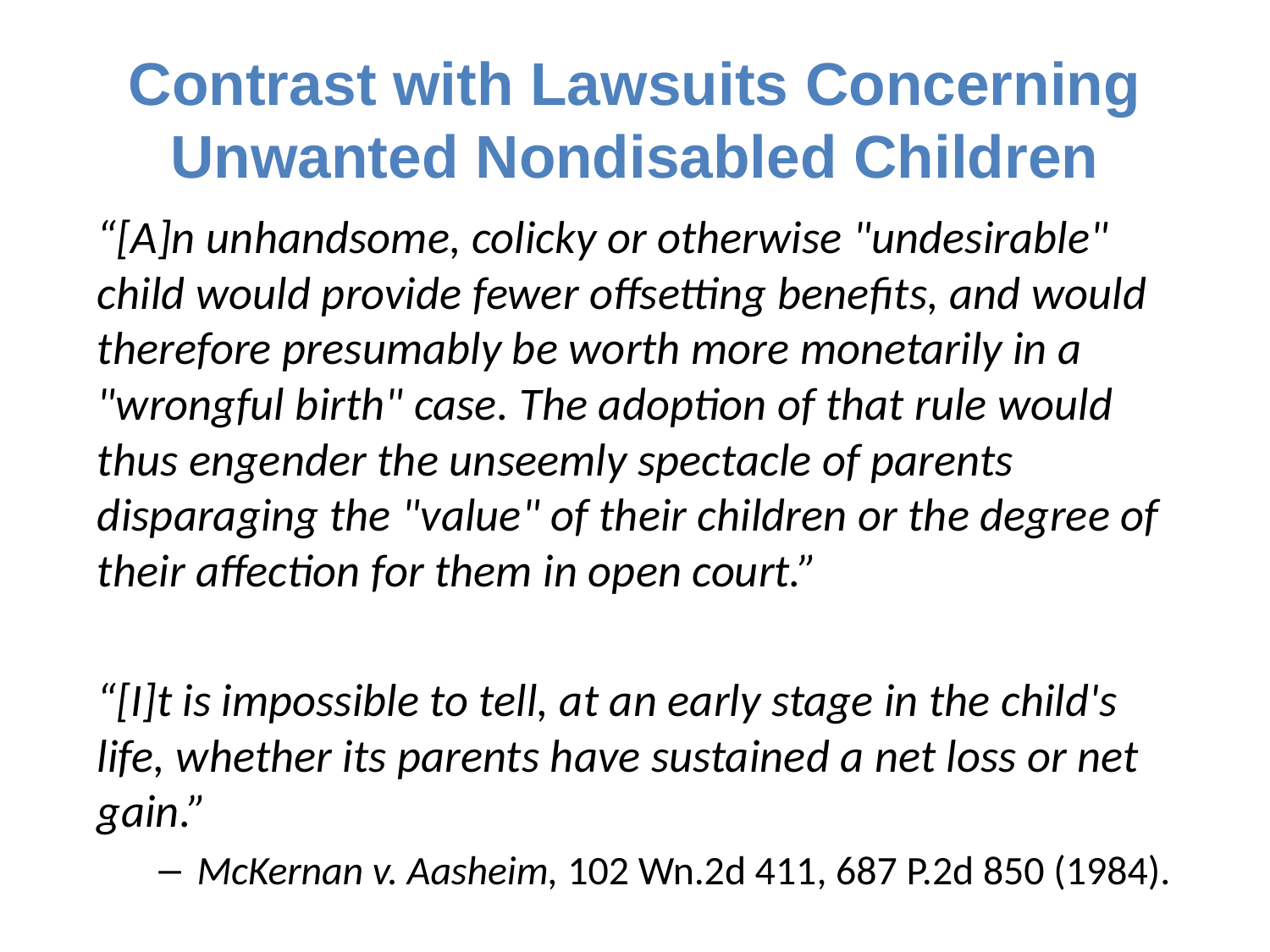

# Contrast with Lawsuits Concerning Unwanted Nondisabled Children
“[A]n unhandsome, colicky or otherwise "undesirable" child would provide fewer offsetting benefits, and would therefore presumably be worth more monetarily in a "wrongful birth" case. The adoption of that rule would thus engender the unseemly spectacle of parents disparaging the "value" of their children or the degree of their affection for them in open court.”

“[I]t is impossible to tell, at an early stage in the child's life, whether its parents have sustained a net loss or net gain.”
McKernan v. Aasheim, 102 Wn.2d 411, 687 P.2d 850 (1984).